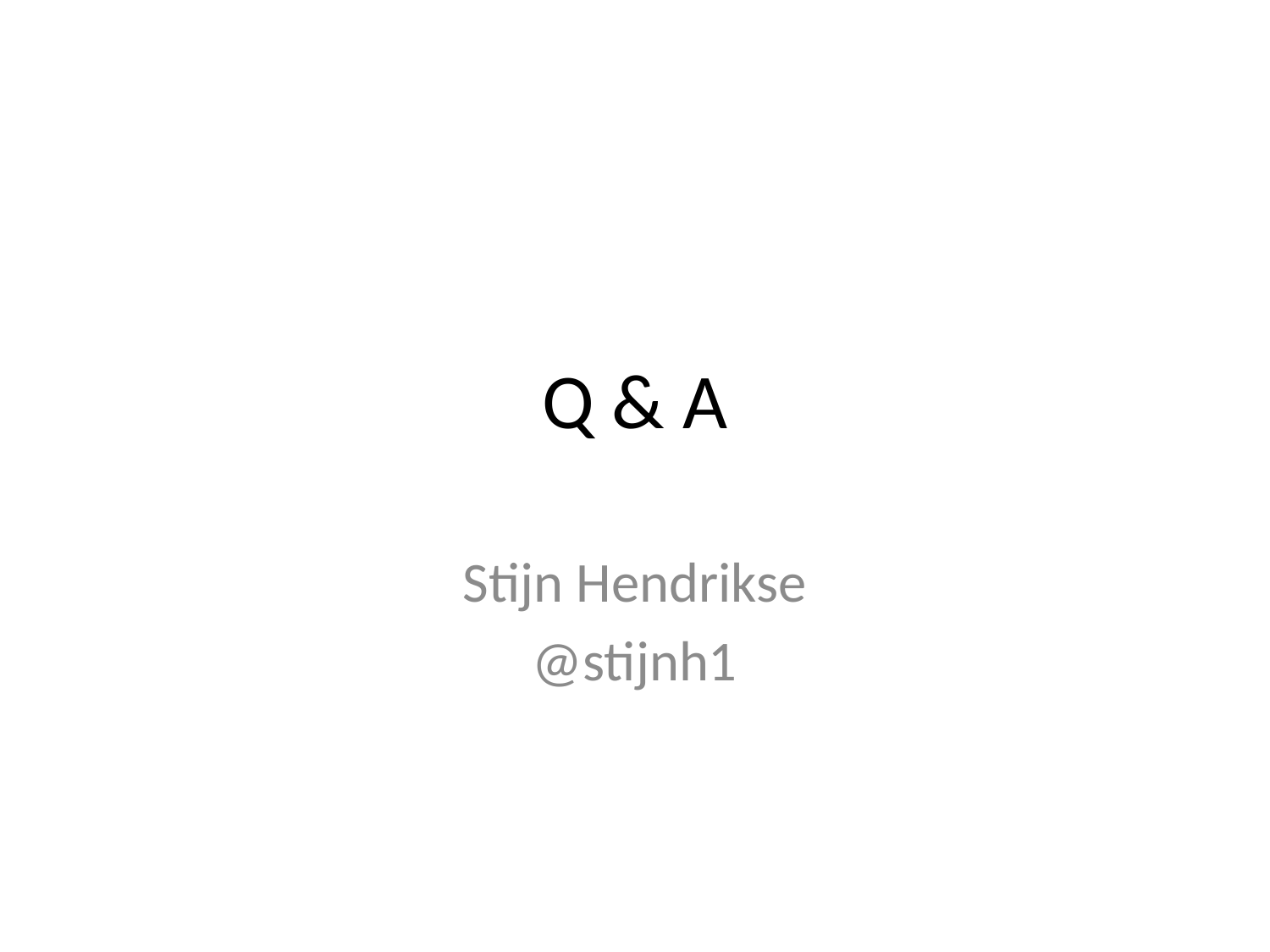

# Q & A
Stijn Hendrikse
@stijnh1